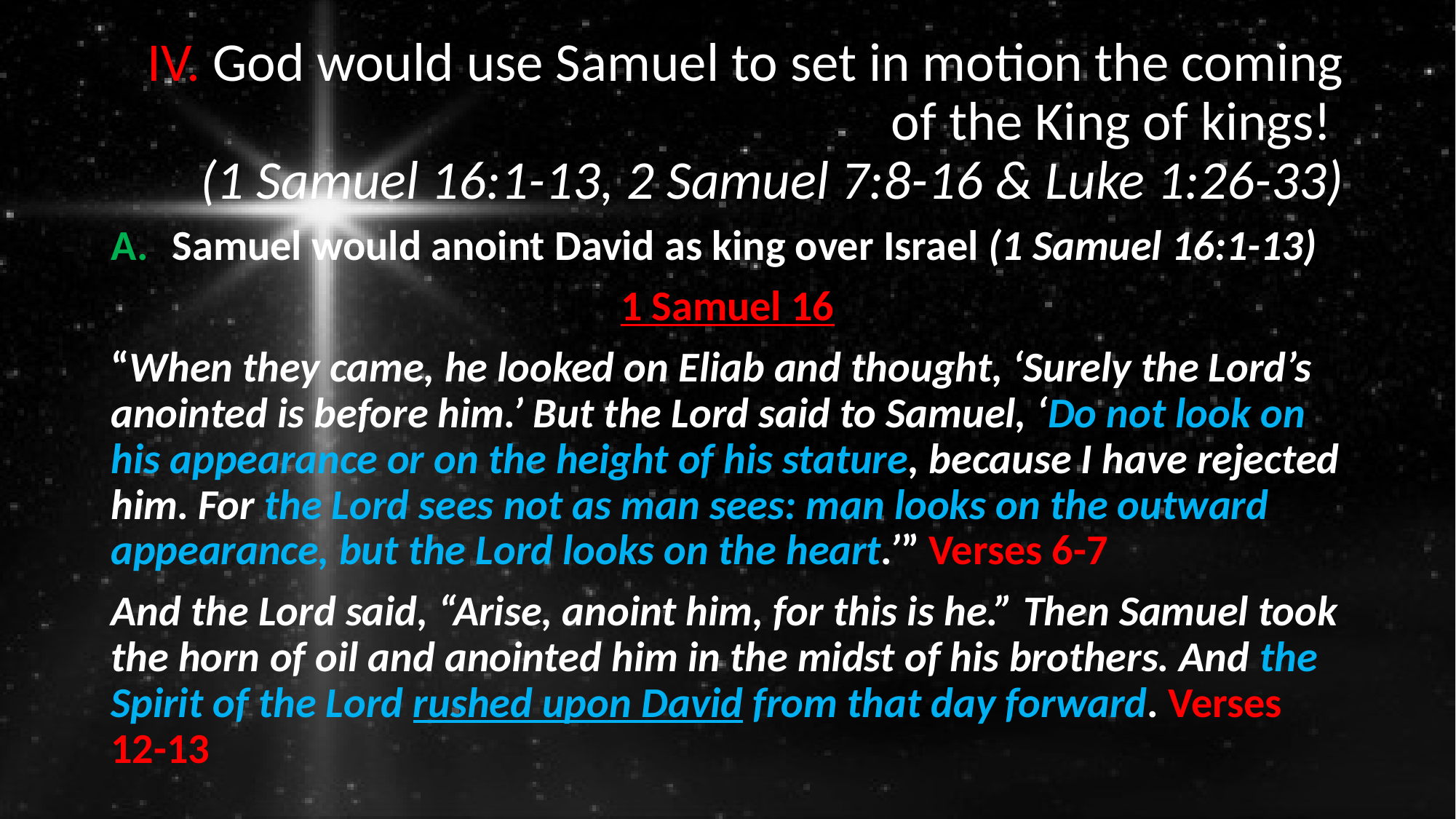

# IV. God would use Samuel to set in motion the coming of the King of kings! (1 Samuel 16:1-13, 2 Samuel 7:8-16 & Luke 1:26-33)
Samuel would anoint David as king over Israel (1 Samuel 16:1-13)
1 Samuel 16
“When they came, he looked on Eliab and thought, ‘Surely the Lord’s anointed is before him.’ But the Lord said to Samuel, ‘Do not look on his appearance or on the height of his stature, because I have rejected him. For the Lord sees not as man sees: man looks on the outward appearance, but the Lord looks on the heart.’” Verses 6-7
And the Lord said, “Arise, anoint him, for this is he.” Then Samuel took the horn of oil and anointed him in the midst of his brothers. And the Spirit of the Lord rushed upon David from that day forward. Verses 12-13